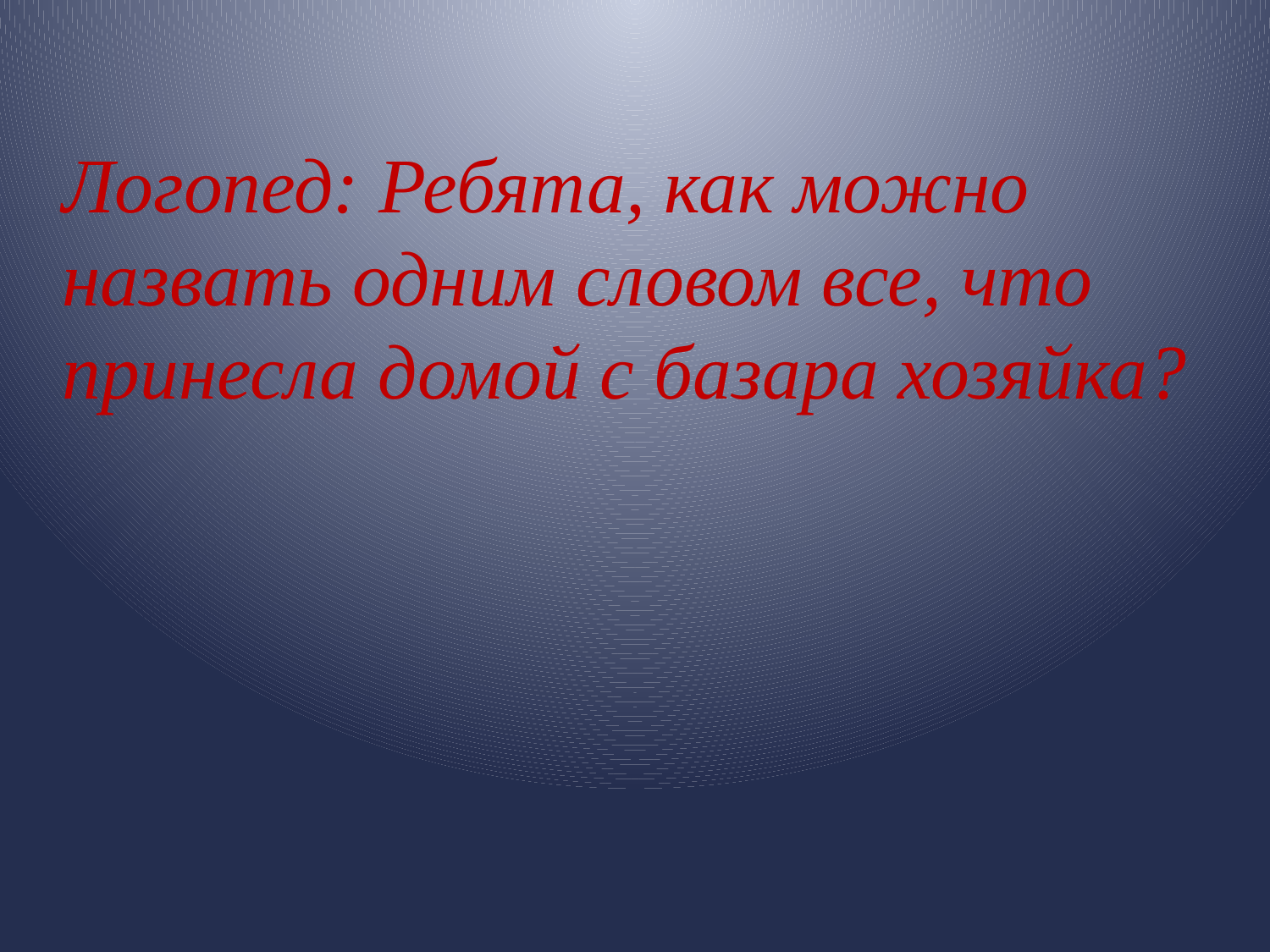

Логопед: Ребята, как можно назвать одним словом все, что принесла домой с базара хозяйка?